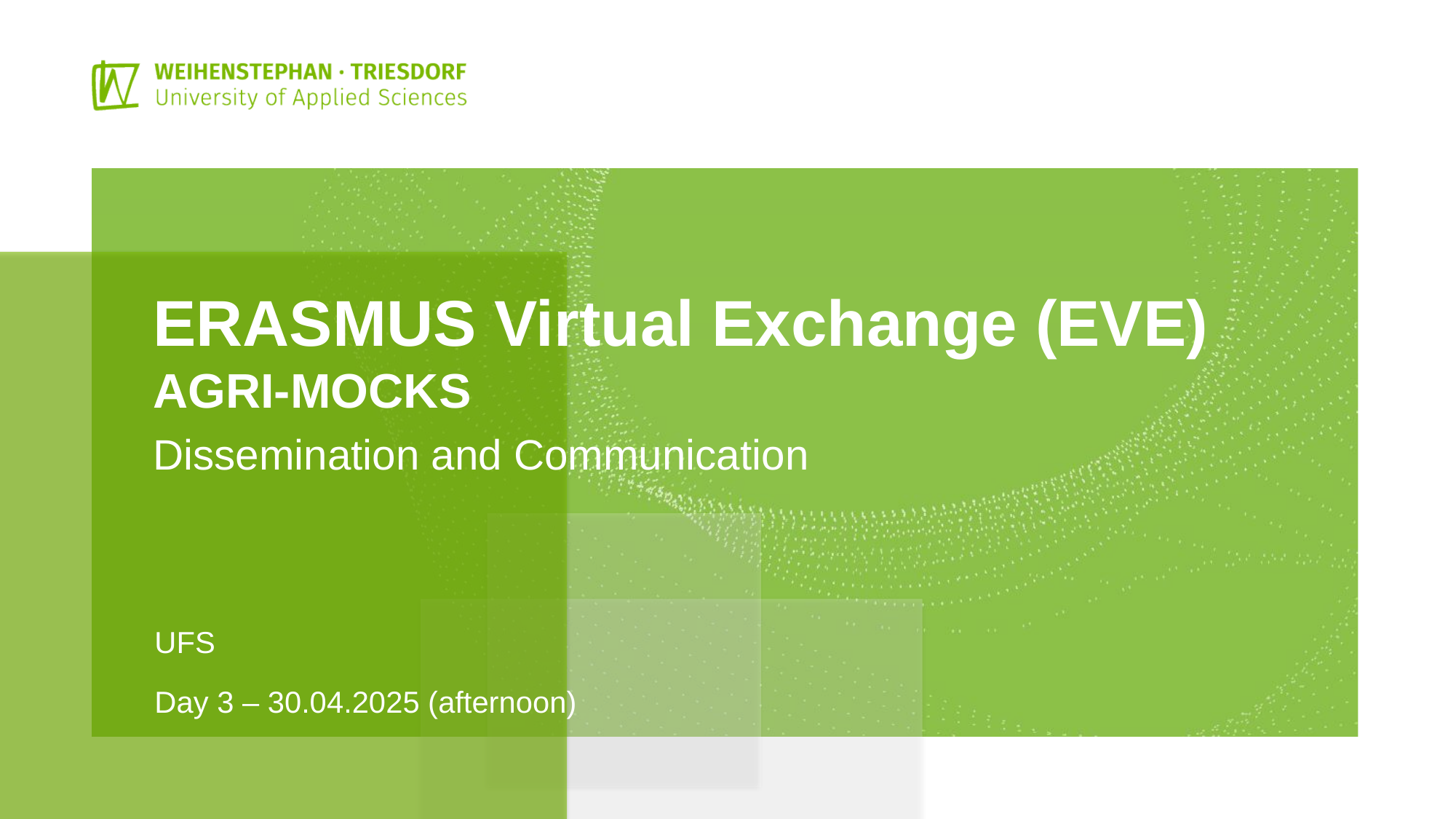

ERASMUS Virtual Exchange (EVE)
AGRI-MOCKS
Dissemination and Communication
UFS
Day 3 – 30.04.2025 (afternoon)